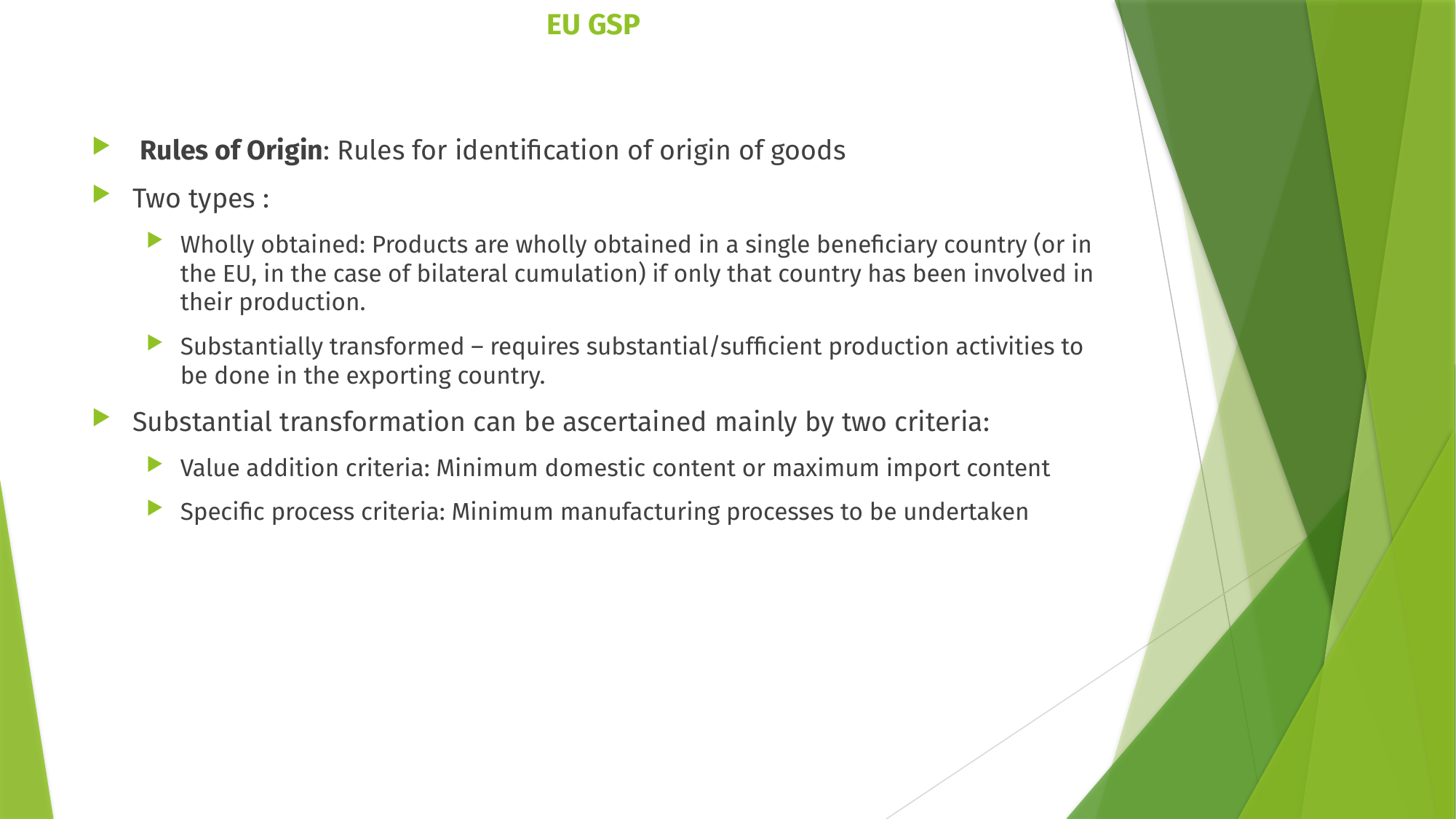

# EU GSP
 Rules of Origin: Rules for identification of origin of goods
Two types :
Wholly obtained: Products are wholly obtained in a single beneficiary country (or in the EU, in the case of bilateral cumulation) if only that country has been involved in their production.
Substantially transformed – requires substantial/sufficient production activities to be done in the exporting country.
Substantial transformation can be ascertained mainly by two criteria:
Value addition criteria: Minimum domestic content or maximum import content
Specific process criteria: Minimum manufacturing processes to be undertaken